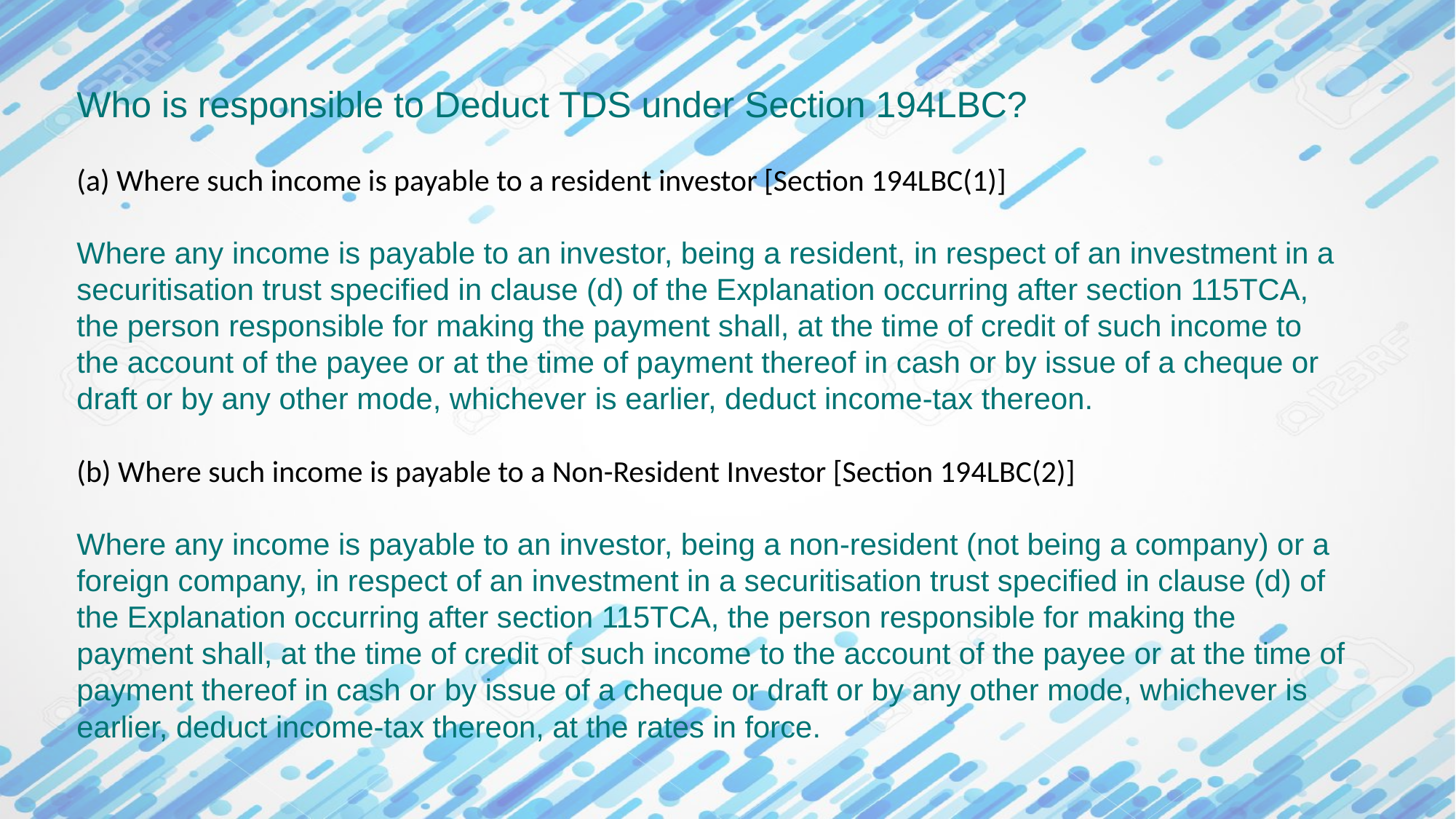

Who is responsible to Deduct TDS under Section 194LBC?

(a) Where such income is payable to a resident investor [Section 194LBC(1)]

Where any income is payable to an investor, being a resident, in respect of an investment in a securitisation trust specified in clause (d) of the Explanation occurring after section 115TCA, the person responsible for making the payment shall, at the time of credit of such income to the account of the payee or at the time of payment thereof in cash or by issue of a cheque or draft or by any other mode, whichever is earlier, deduct income-tax thereon.

(b) Where such income is payable to a Non-Resident Investor [Section 194LBC(2)]

Where any income is payable to an investor, being a non-resident (not being a company) or a foreign company, in respect of an investment in a securitisation trust specified in clause (d) of the Explanation occurring after section 115TCA, the person responsible for making the payment shall, at the time of credit of such income to the account of the payee or at the time of payment thereof in cash or by issue of a cheque or draft or by any other mode, whichever is earlier, deduct income-tax thereon, at the rates in force.